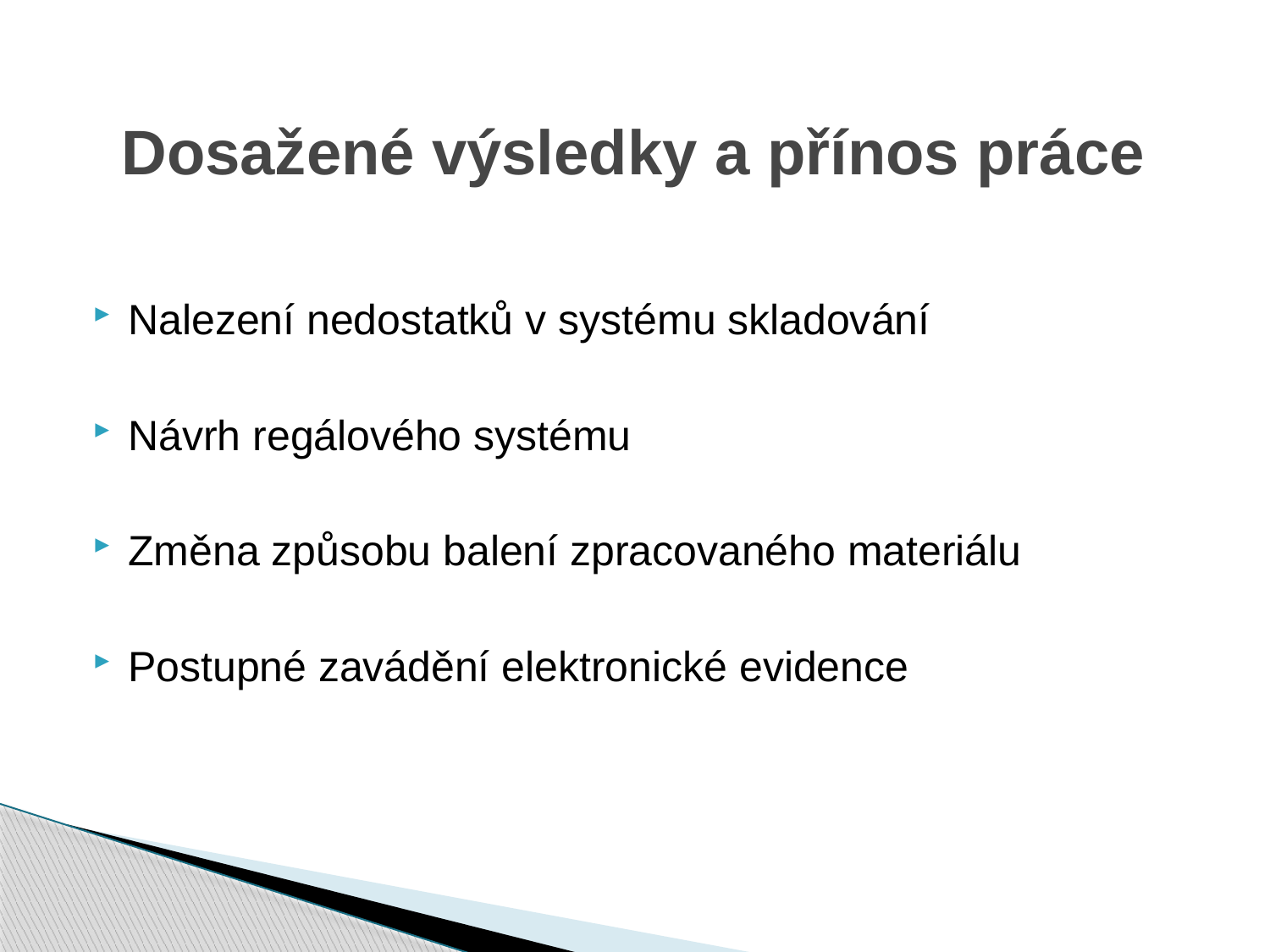

# Dosažené výsledky a přínos práce
Nalezení nedostatků v systému skladování

Návrh regálového systému

Změna způsobu balení zpracovaného materiálu

Postupné zavádění elektronické evidence